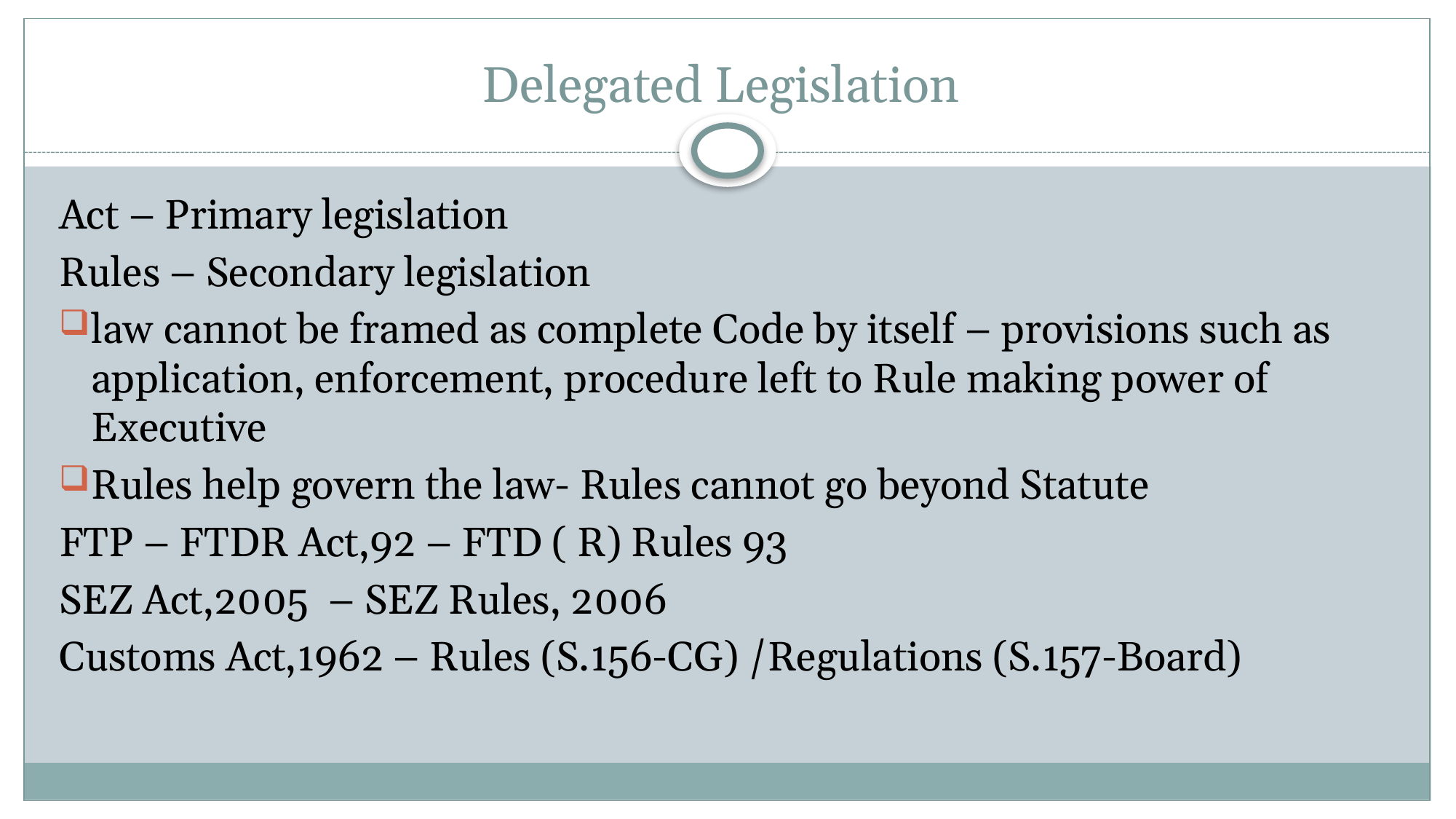

# Delegated Legislation
Act – Primary legislation
Rules – Secondary legislation
law cannot be framed as complete Code by itself – provisions such as application, enforcement, procedure left to Rule making power of Executive
Rules help govern the law- Rules cannot go beyond Statute
FTP – FTDR Act,92 – FTD ( R) Rules 93
SEZ Act,2005  – SEZ Rules, 2006
Customs Act,1962 – Rules (S.156-CG) /Regulations (S.157-Board)